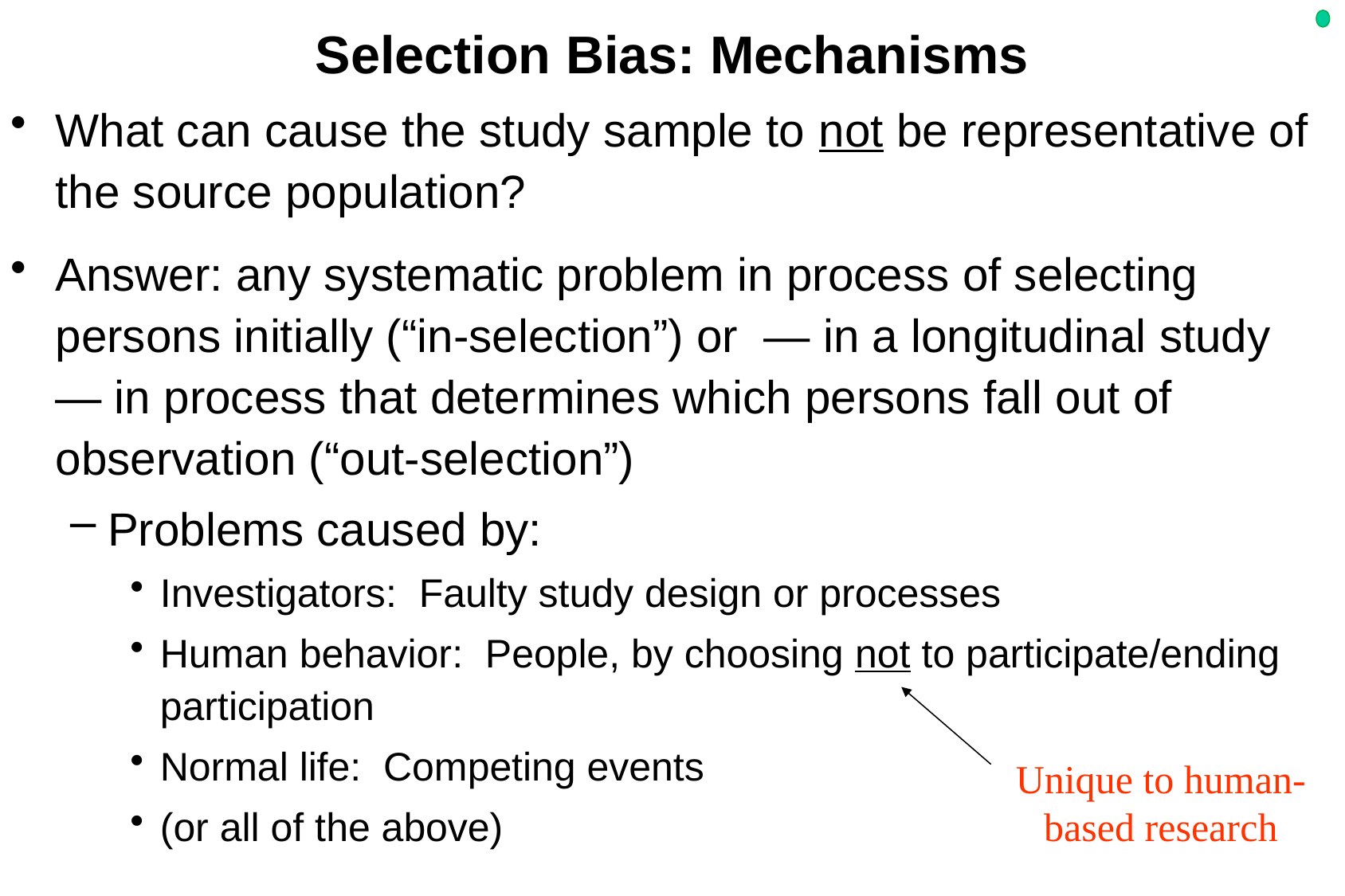

# Selection Bias: Mechanisms

What can cause the study sample to not be representative of the source population?

Answer: any systematic problem in process of selecting persons initially (“in-selection”) or  — in a longitudinal study — in process that determines which persons fall out of observation (“out-selection”)
Problems caused by:
Investigators:  Faulty study design or processes
Human behavior:  People, by choosing not to participate/ending participation
Normal life:  Competing events
(or all of the above)

Unique to human-based research